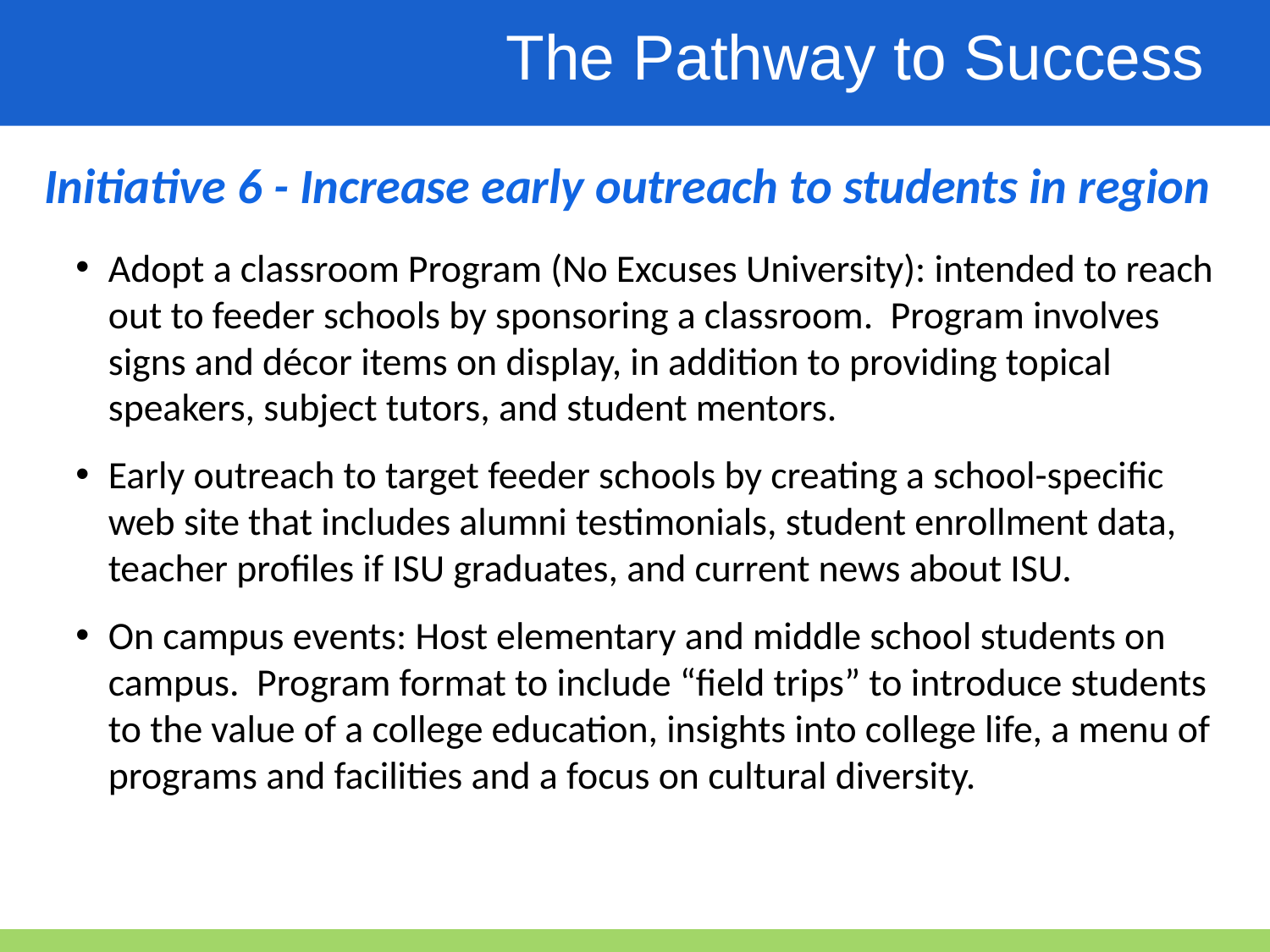

The Pathway to Success
Initiative 6 - Increase early outreach to students in region

Adopt a classroom Program (No Excuses University): intended to reach out to feeder schools by sponsoring a classroom.  Program involves signs and décor items on display, in addition to providing topical speakers, subject tutors, and student mentors.

Early outreach to target feeder schools by creating a school-specific web site that includes alumni testimonials, student enrollment data, teacher profiles if ISU graduates, and current news about ISU.

On campus events: Host elementary and middle school students on campus.  Program format to include “field trips” to introduce students to the value of a college education, insights into college life, a menu of programs and facilities and a focus on cultural diversity.